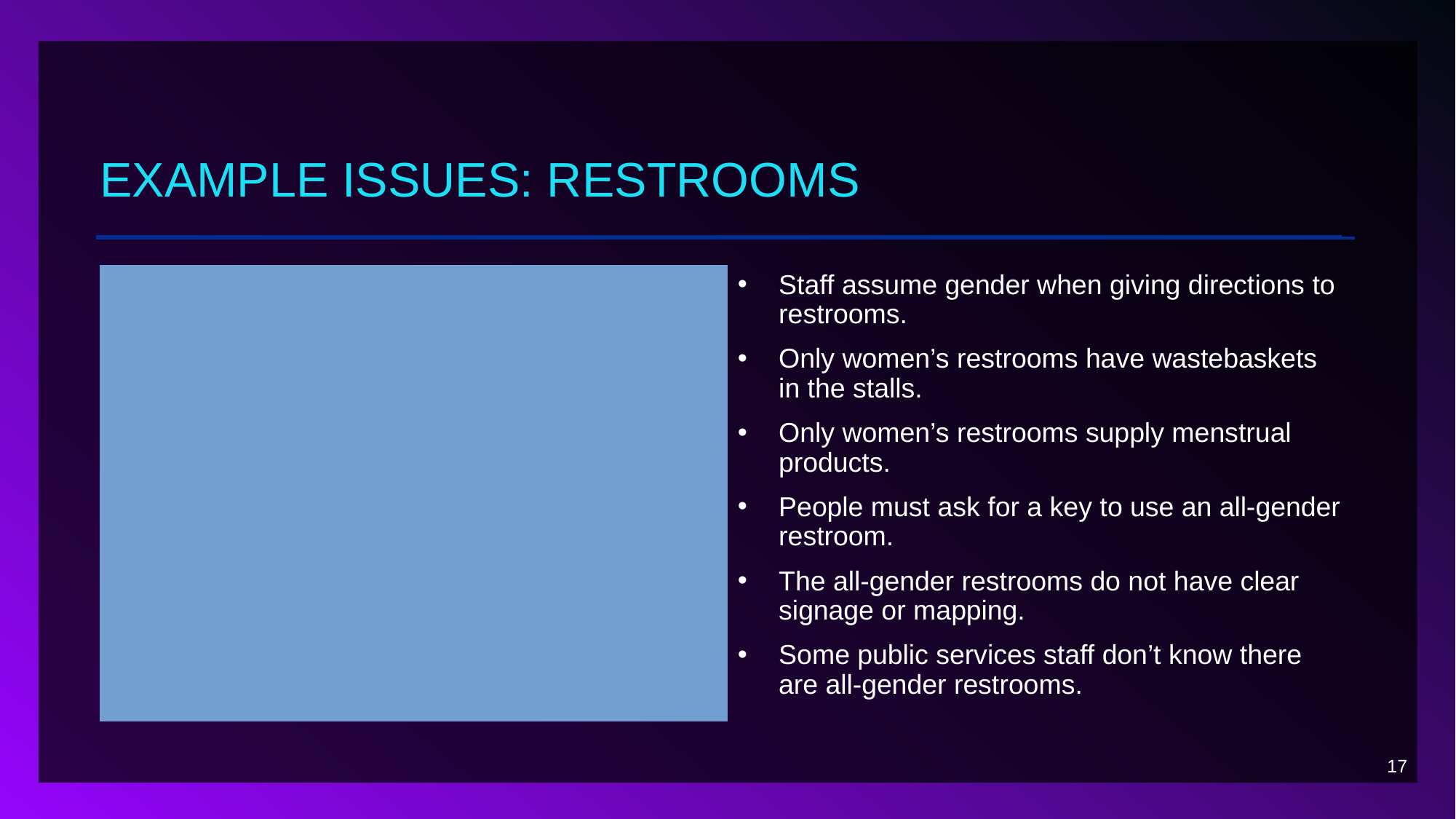

# Example issues: Restrooms
There are no all-gender restrooms in the library.
There are no all-gender restrooms in the public spaces.
There are no all-gender restrooms in the staff spaces.
There are no accessible all-gender restrooms in the public spaces.
There are no accessible all-gender restrooms in the staff spaces.
The all-gender restrooms are few and far apart.
Staff assume gender when giving directions to restrooms.
Only women’s restrooms have wastebaskets in the stalls.
Only women’s restrooms supply menstrual products.
People must ask for a key to use an all-gender restroom.
The all-gender restrooms do not have clear signage or mapping.
Some public services staff don’t know there are all-gender restrooms.
17